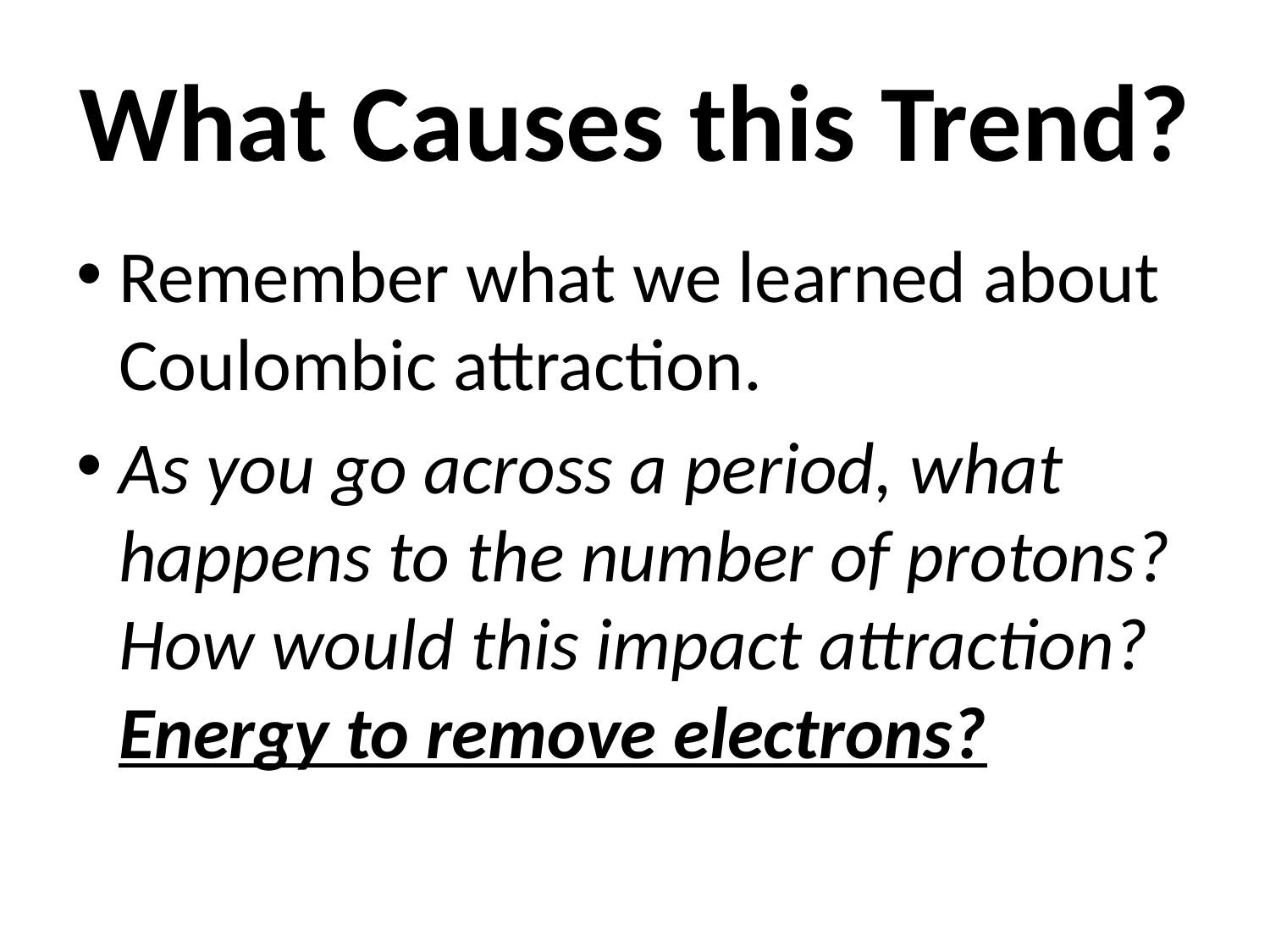

# What Causes this Trend?
Remember what we learned about Coulombic attraction.
As you go across a period, what happens to the number of protons? How would this impact attraction? Energy to remove electrons?